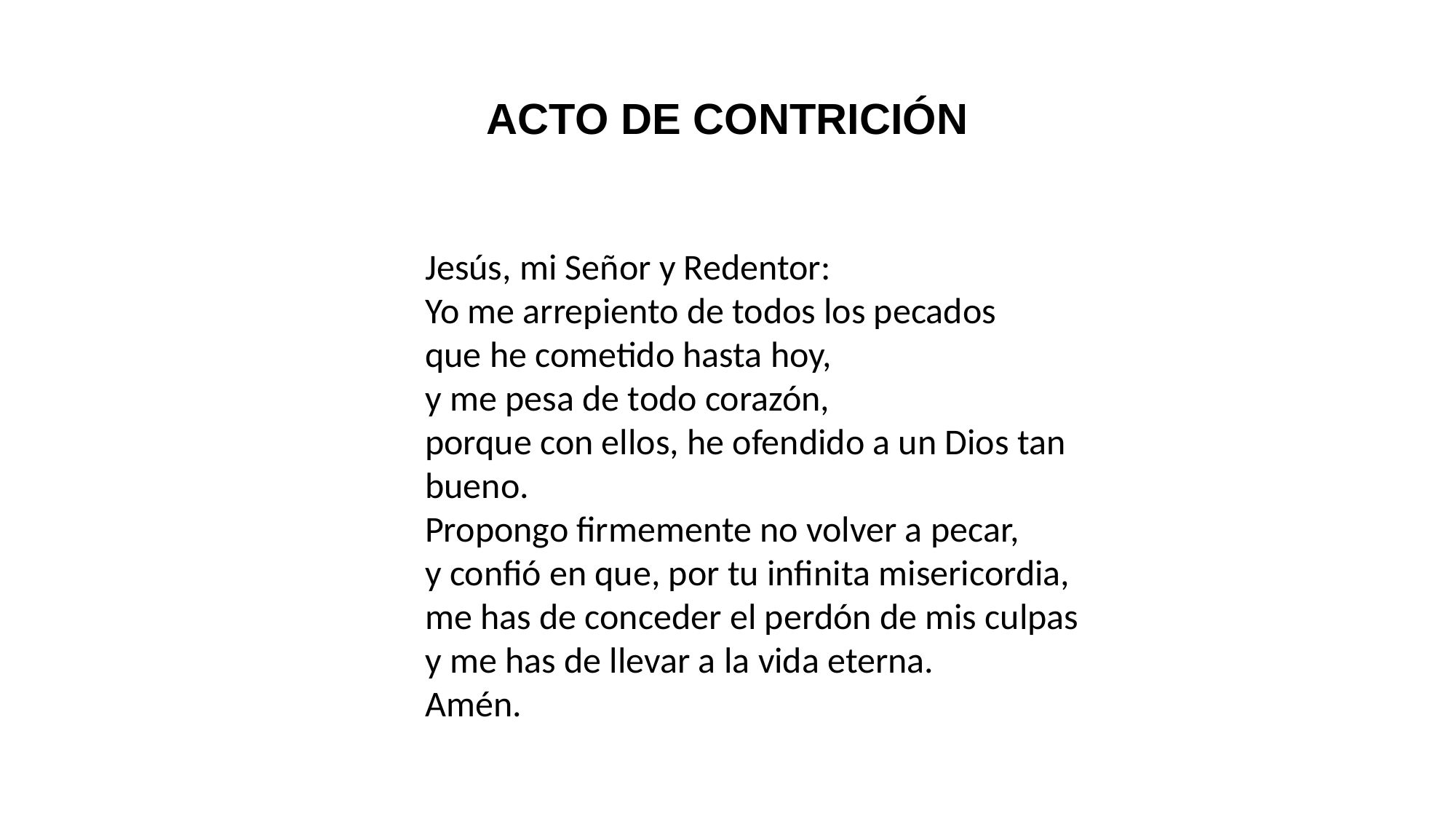

# ACTO DE CONTRICIÓN

Jesús, mi Señor y Redentor:
Yo me arrepiento de todos los pecados
que he cometido hasta hoy,
y me pesa de todo corazón,
porque con ellos, he ofendido a un Dios tan bueno.
Propongo firmemente no volver a pecar,
y confió en que, por tu infinita misericordia,
me has de conceder el perdón de mis culpas
y me has de llevar a la vida eterna.
Amén.